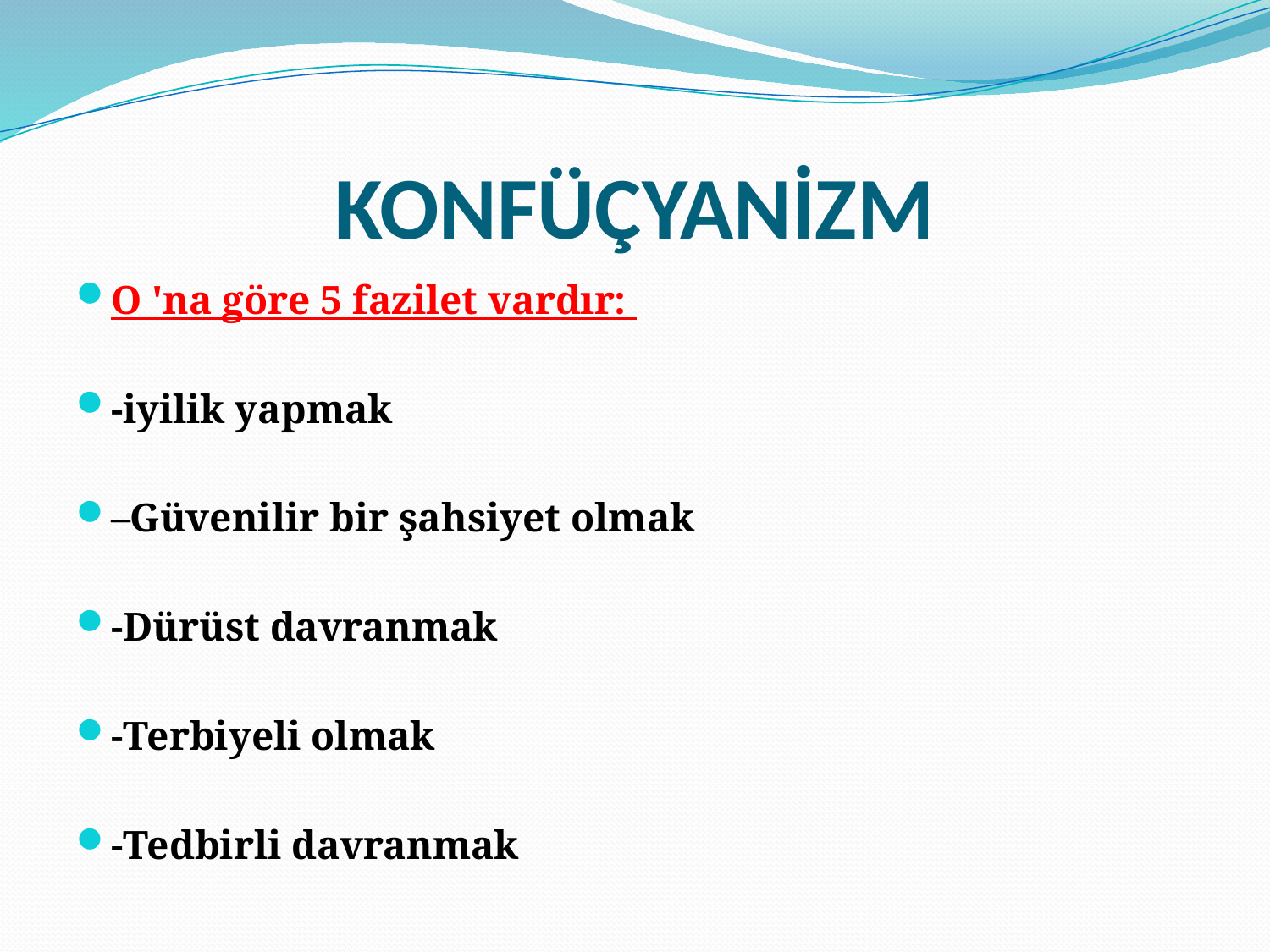

# KONFÜÇYANİZM
O 'na göre 5 fazilet vardır:

-iyilik yapmak

–Güvenilir bir şahsiyet olmak

-Dürüst davranmak

-Terbiyeli olmak

-Tedbirli davranmak